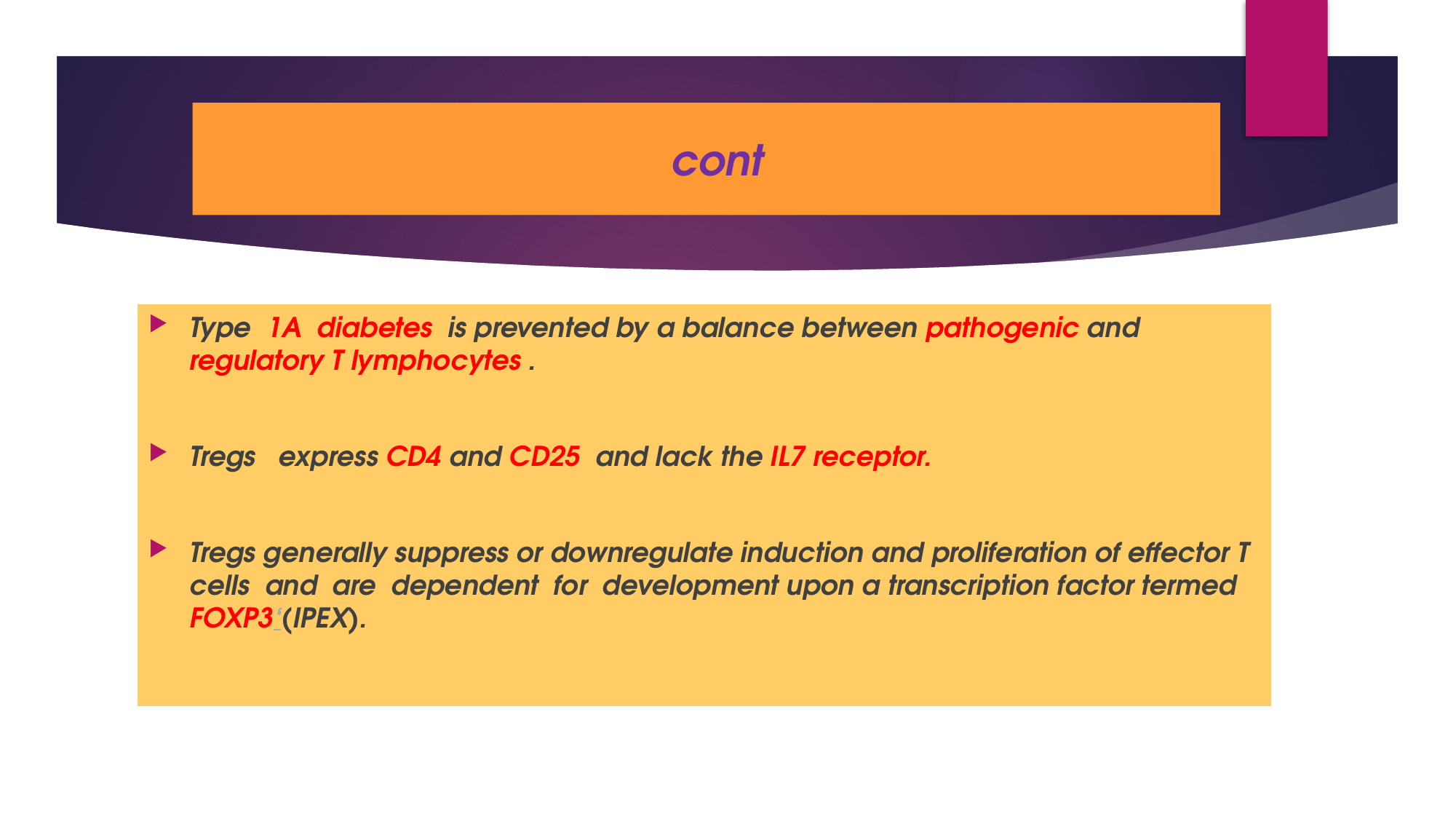

# cont
Type  1A  diabetes  is prevented by a balance between pathogenic and regulatory T lymphocytes .

Tregs   express CD4 and CD25  and lack the IL7 receptor.

Tregs generally suppress or downregulate induction and proliferation of effector T cells  and  are  dependent  for  development upon a transcription factor termed FOXP3‘(IPEX).